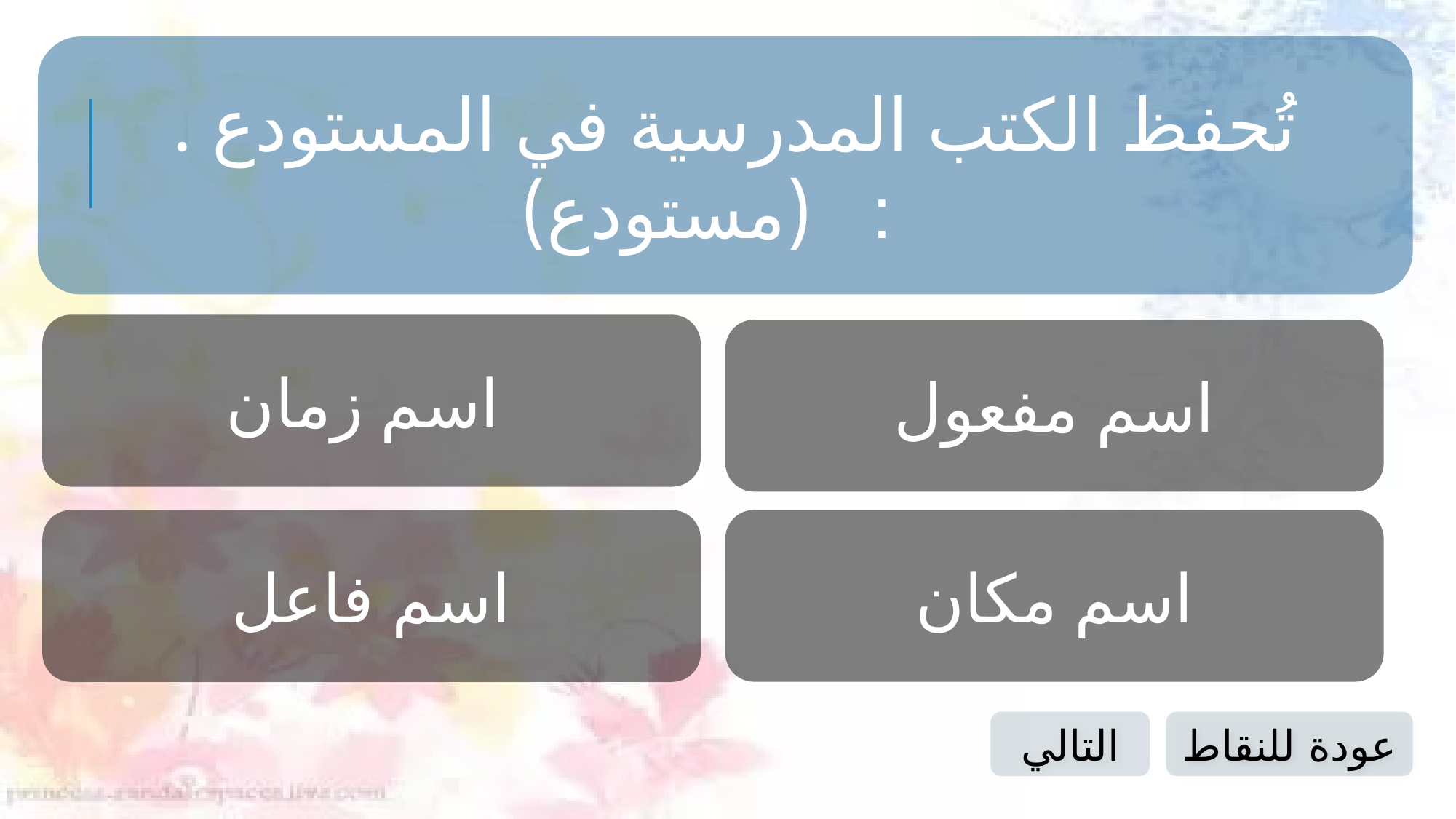

تُحفظ الكتب المدرسية في المستودع .  (مستودع)   :
اسم زمان
اسم مفعول
اسم مكان
اسم فاعل
التالي
عودة للنقاط